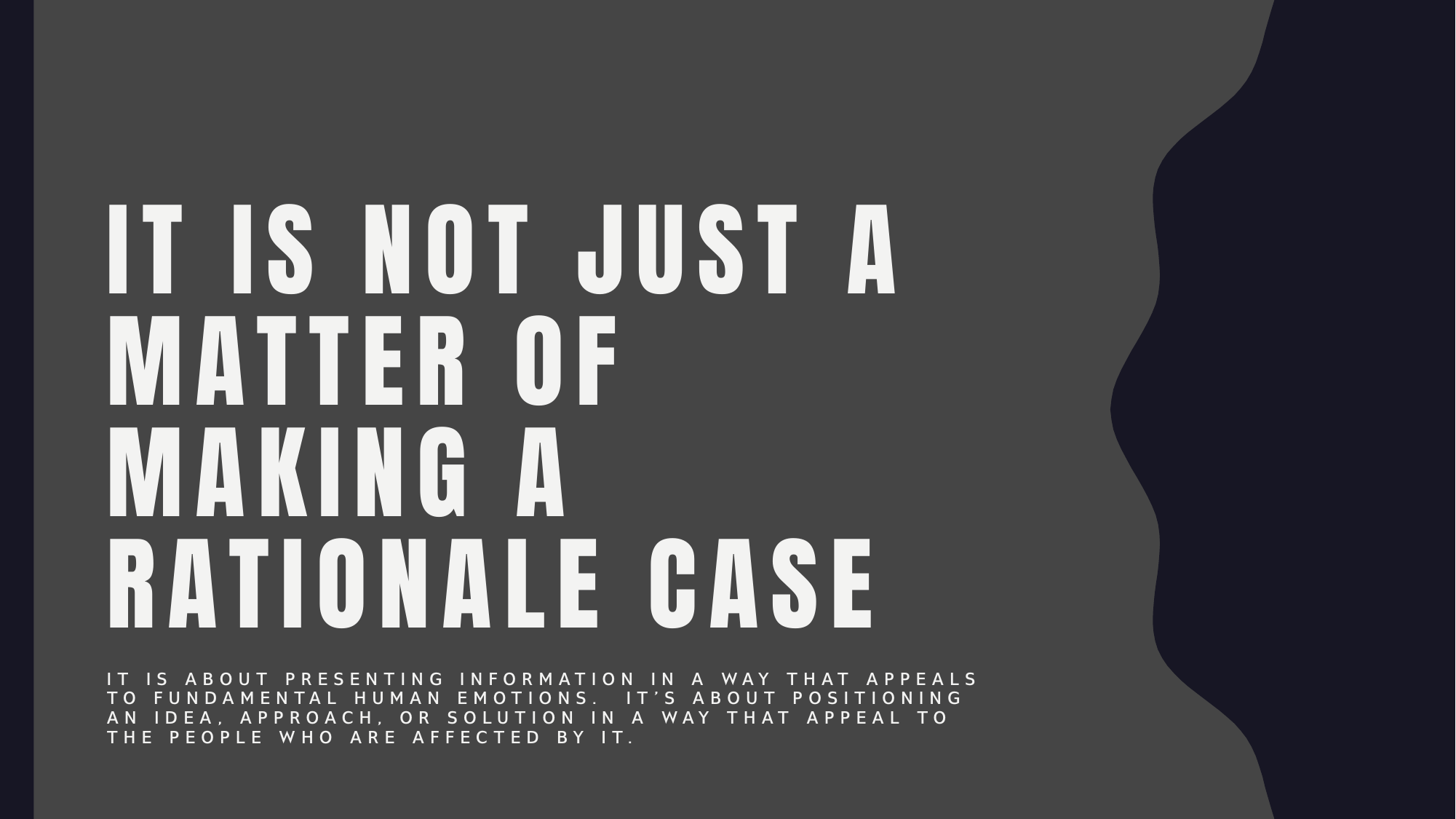

# It is not Just a matter of making a rationale case
It is about presenting information in a way that appeals to fundamental human emotions.  It’s about positioning an idea, approach, or solution in a way that appeal to the people who are affected by it.